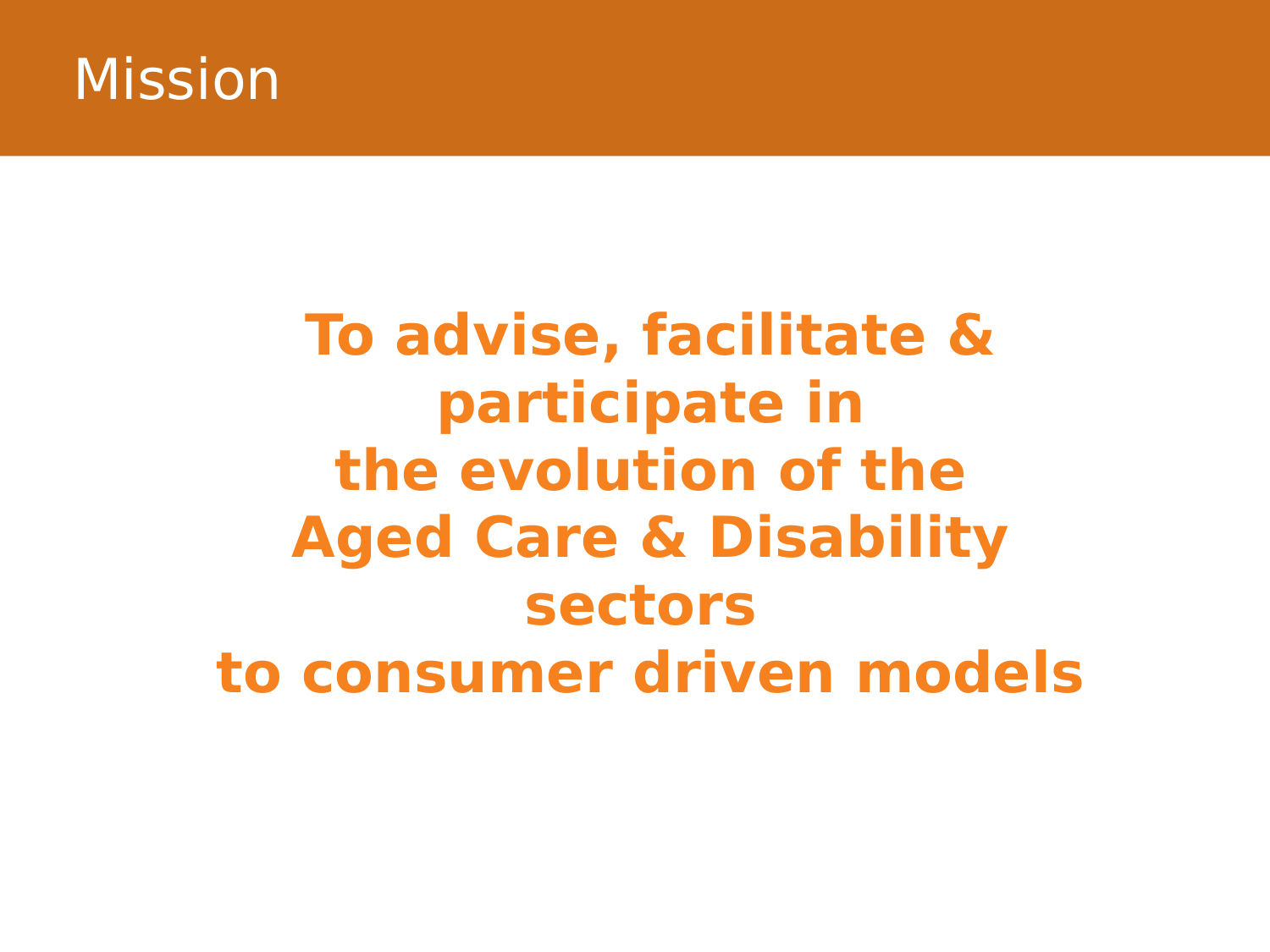

# Mission

To advise, facilitate & participate in
 the evolution of the
Aged Care & Disability sectors
to consumer driven models